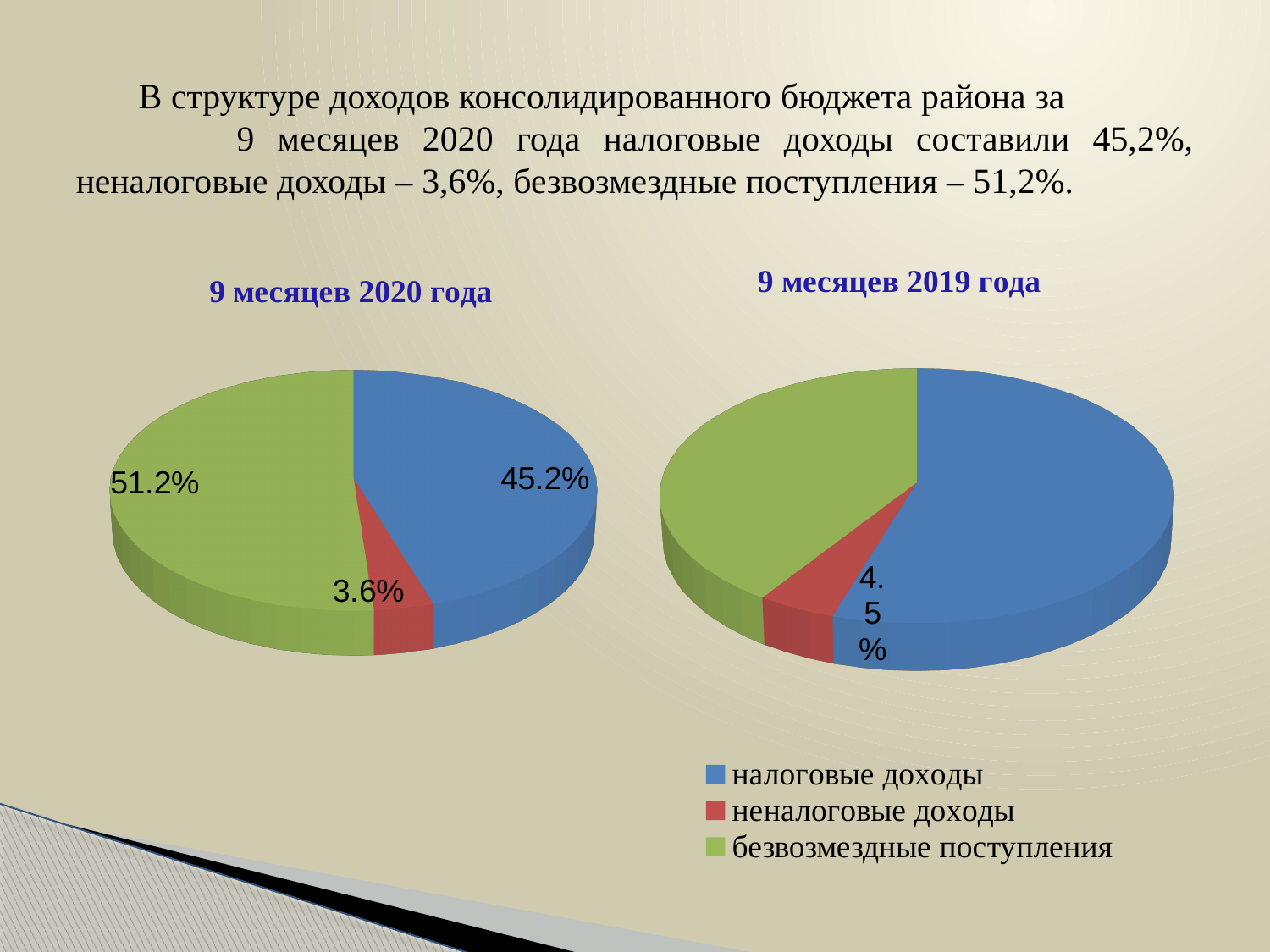

# В структуре доходов консолидированного бюджета района за                      9 месяцев 2020 года налоговые доходы составили 45,2%, неналоговые доходы – 3,6%, безвозмездные поступления – 51,2%.

[unsupported chart]

[unsupported chart]